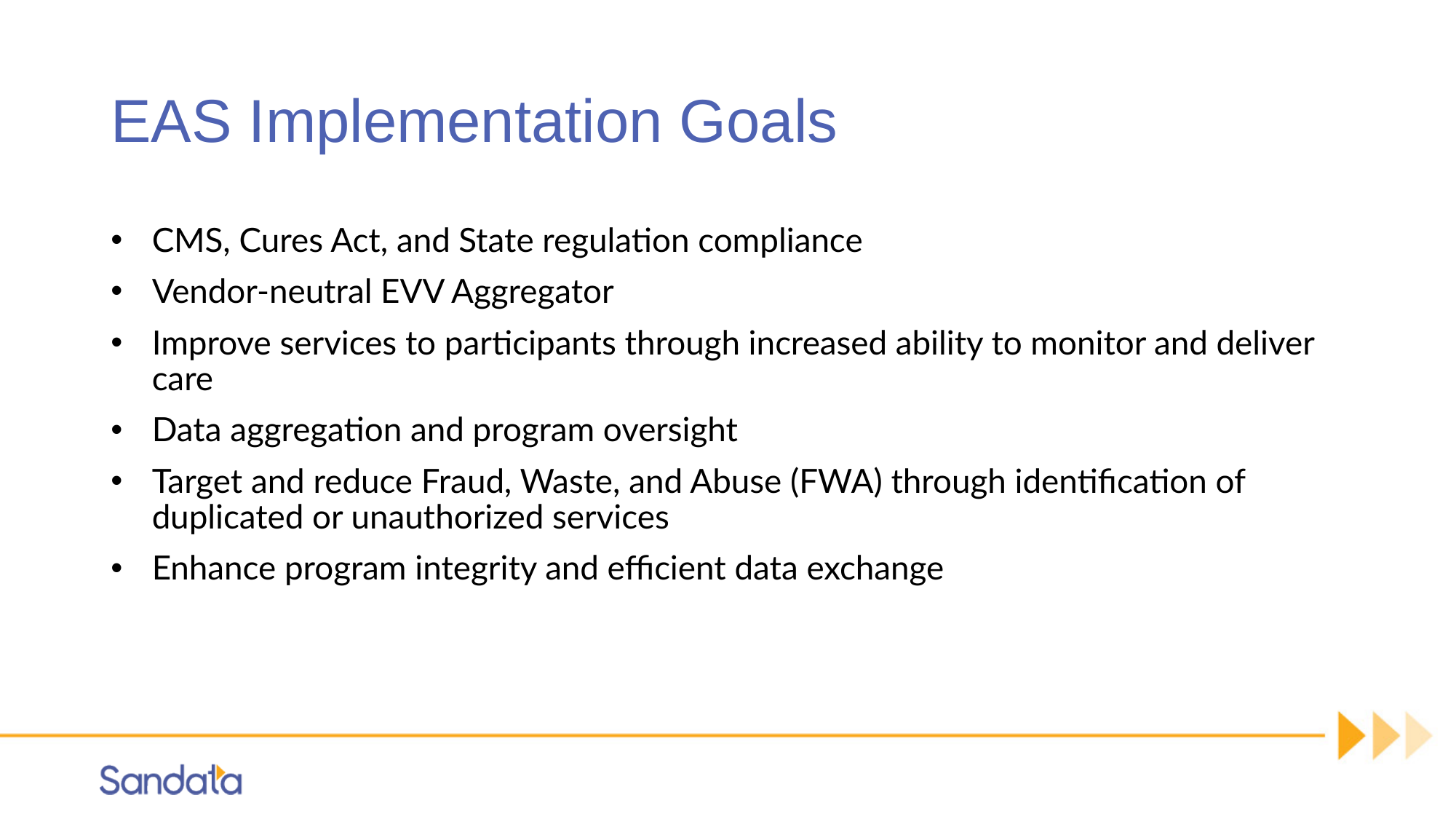

# EAS Implementation Goals
CMS, Cures Act, and State regulation compliance
Vendor-neutral EVV Aggregator
Improve services to participants through increased ability to monitor and deliver care
Data aggregation and program oversight
Target and reduce Fraud, Waste, and Abuse (FWA) through identification of duplicated or unauthorized services
Enhance program integrity and efficient data exchange